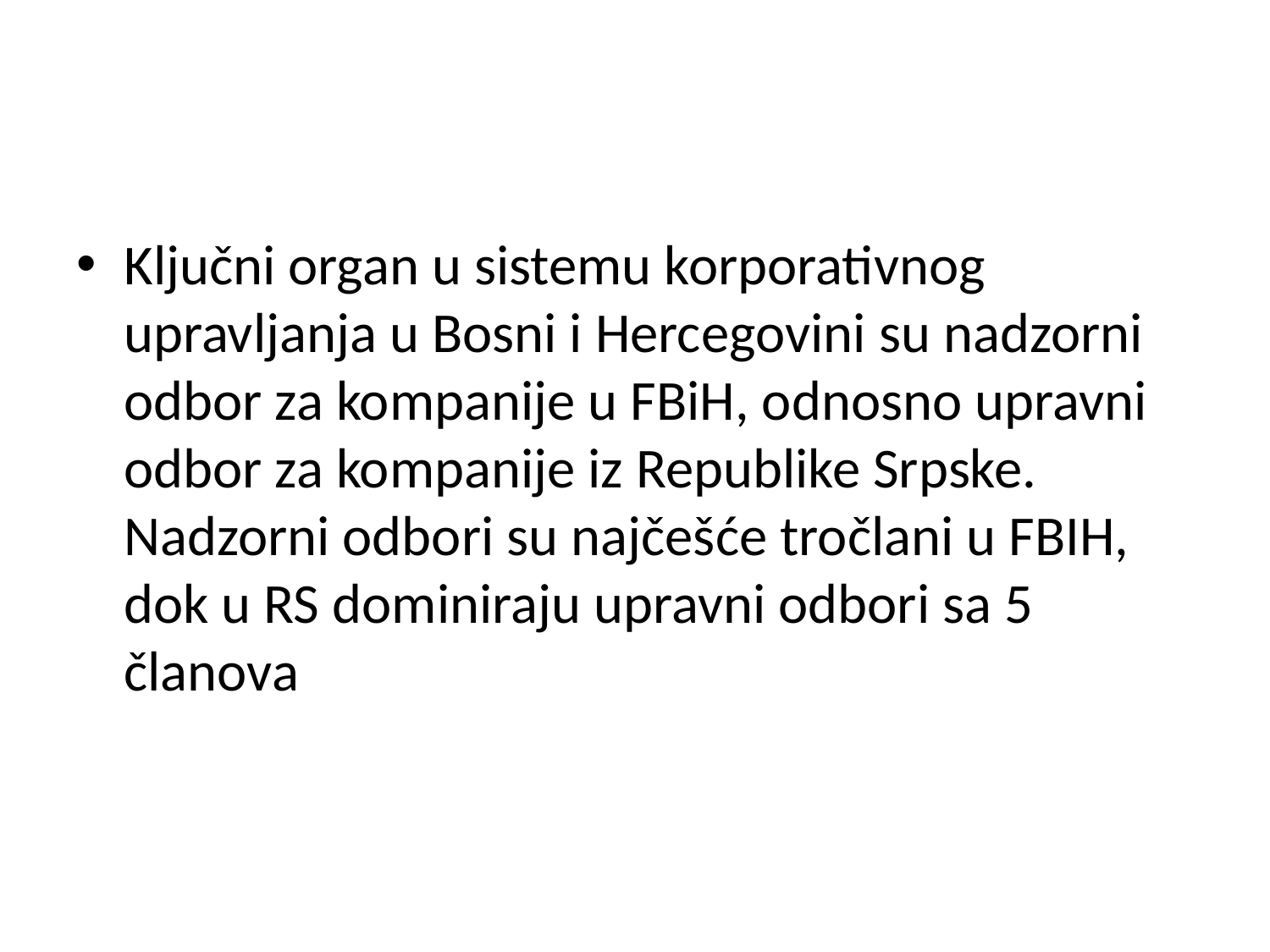

Ključni organ u sistemu korporativnog upravljanja u Bosni i Hercegovini su nadzorni odbor za kompanije u FBiH, odnosno upravni odbor za kompanije iz Republike Srpske. Nadzorni odbori su najčešće tročlani u FBIH, dok u RS dominiraju upravni odbori sa 5 članova